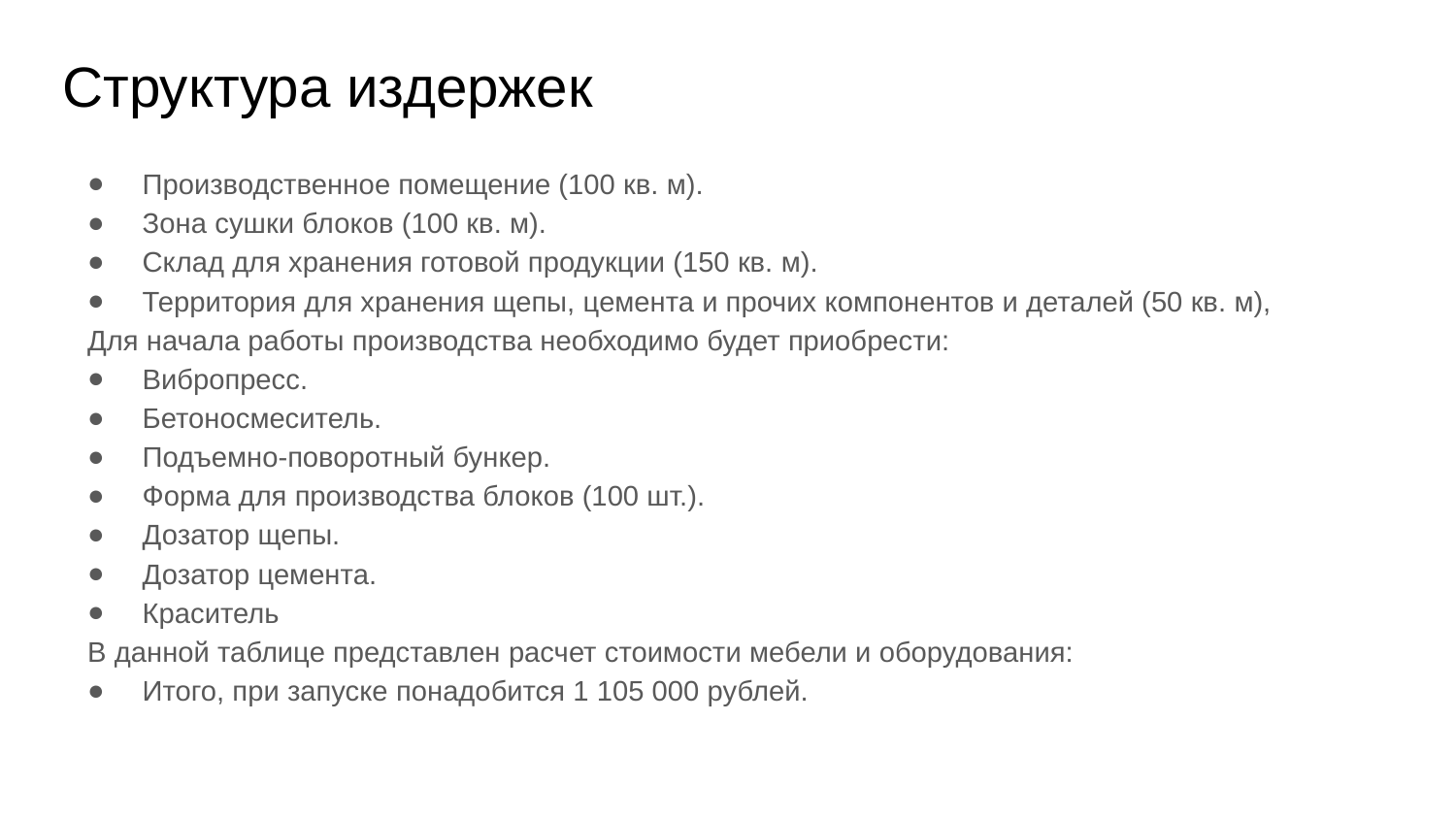

# Структура издержек
Производственное помещение (100 кв. м).
Зона сушки блоков (100 кв. м).
Склад для хранения готовой продукции (150 кв. м).
Территория для хранения щепы, цемента и прочих компонентов и деталей (50 кв. м),
Для начала работы производства необходимо будет приобрести:
Вибропресс.
Бетоносмеситель.
Подъемно-поворотный бункер.
Форма для производства блоков (100 шт.).
Дозатор щепы.
Дозатор цемента.
Краситель
В данной таблице представлен расчет стоимости мебели и оборудования:
Итого, при запуске понадобится 1 105 000 рублей.